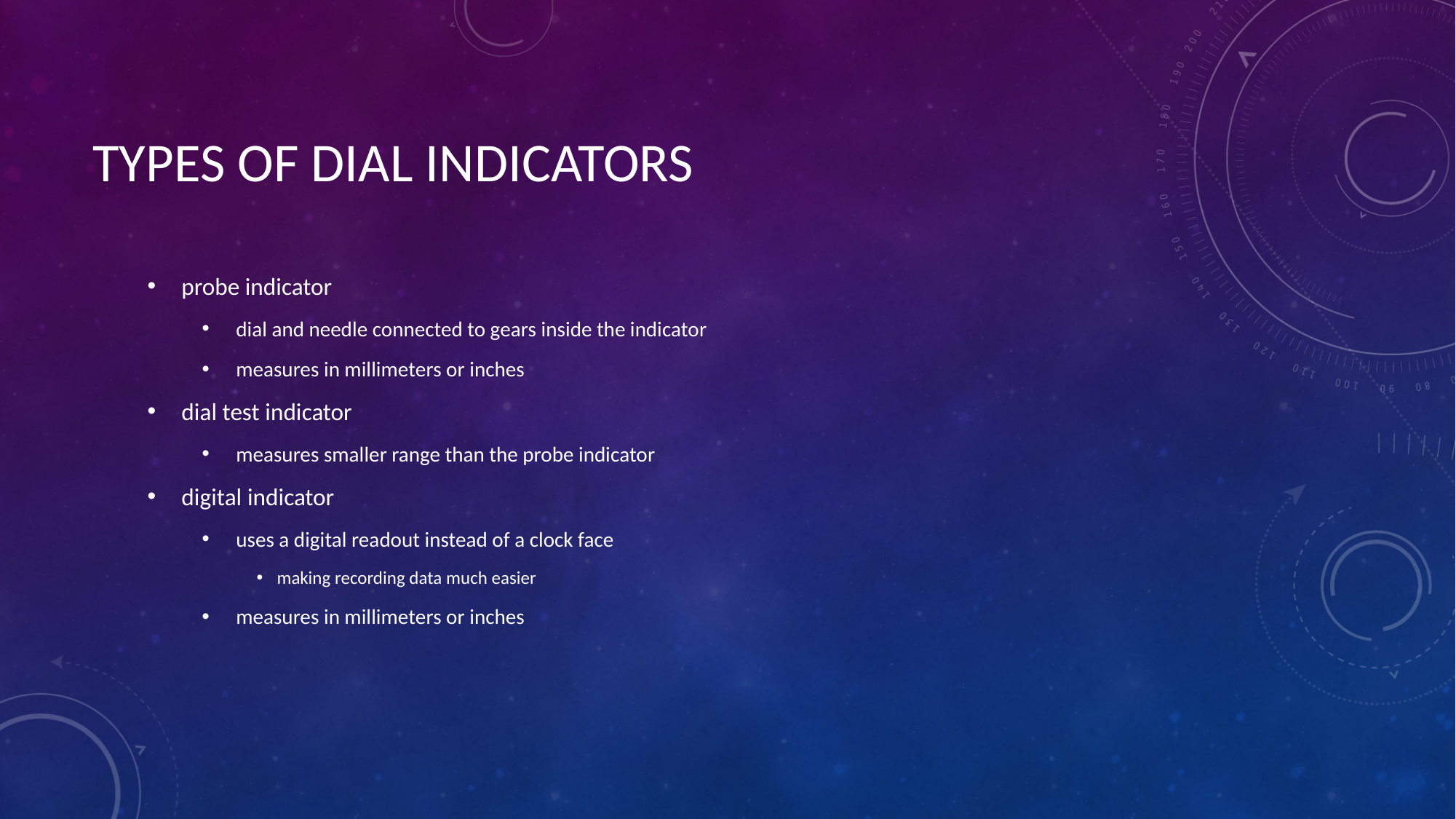

# Types of dial indicators
probe indicator
dial and needle connected to gears inside the indicator
measures in millimeters or inches
dial test indicator
measures smaller range than the probe indicator
digital indicator
uses a digital readout instead of a clock face
making recording data much easier
measures in millimeters or inches